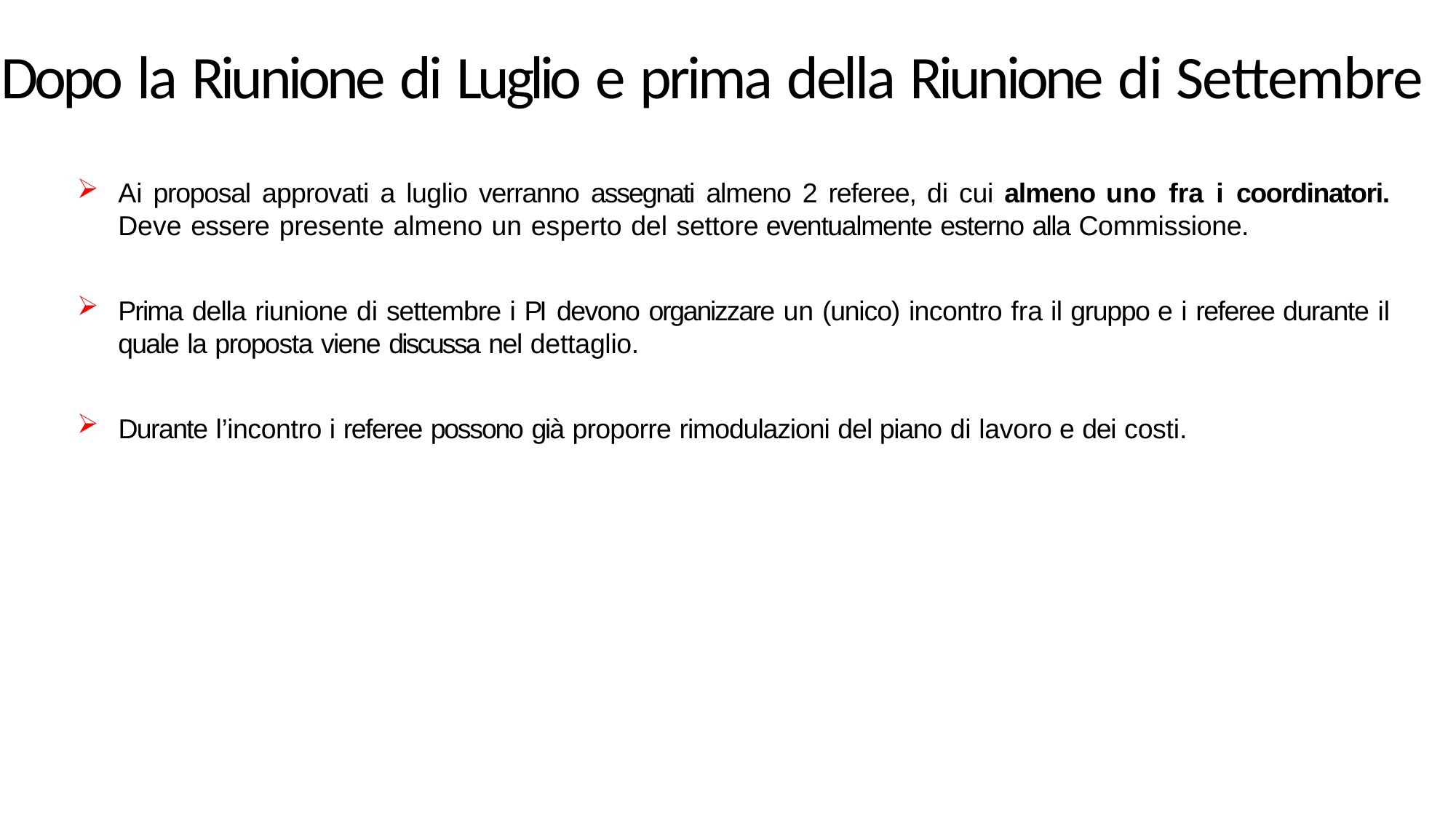

# Dopo la Riunione di Luglio e prima della Riunione di Settembre
Ai proposal approvati a luglio verranno assegnati almeno 2 referee, di cui almeno uno fra i coordinatori. Deve essere presente almeno un esperto del settore eventualmente esterno alla Commissione.

Prima della riunione di settembre i PI devono organizzare un (unico) incontro fra il gruppo e i referee durante il quale la proposta viene discussa nel dettaglio.

Durante l’incontro i referee possono già proporre rimodulazioni del piano di lavoro e dei costi.